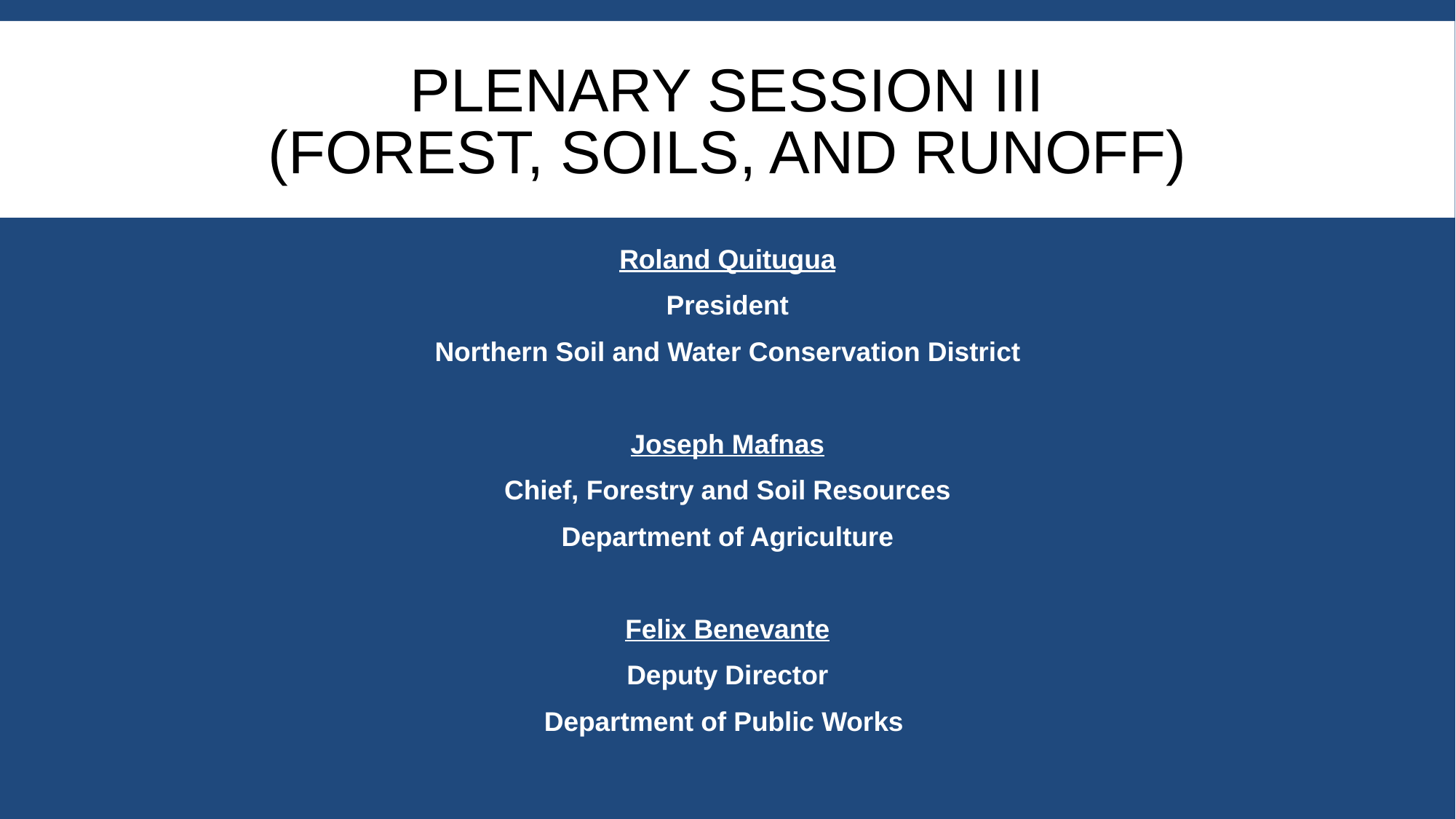

# Plenary session III (Forest, Soils, and runoff)
Roland Quitugua
President
Northern Soil and Water Conservation District

Joseph Mafnas
Chief, Forestry and Soil Resources
Department of Agriculture

Felix Benevante
Deputy Director
Department of Public Works